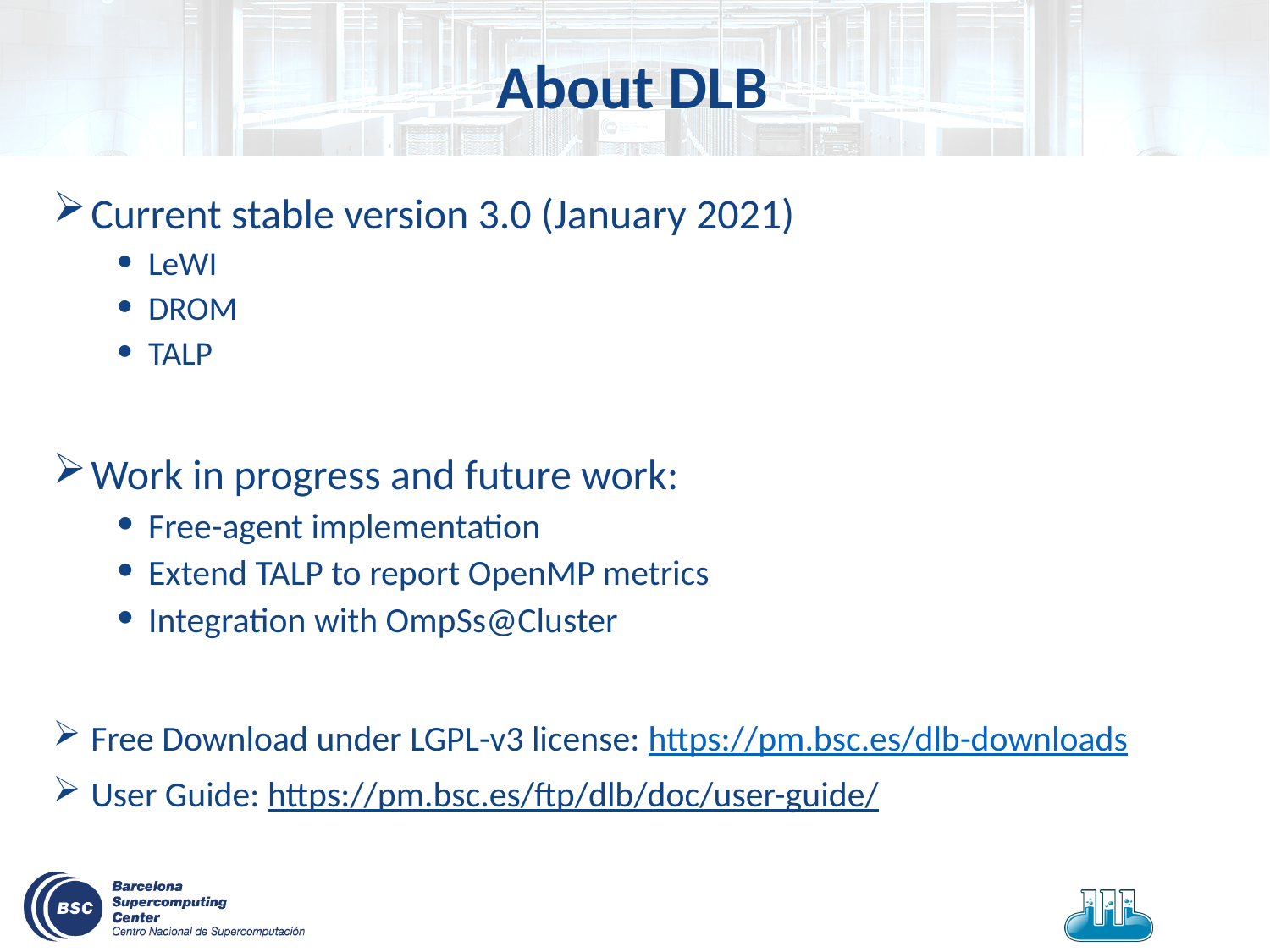

# About DLB
Current stable version 3.0 (January 2021)
LeWI
DROM
TALP

Work in progress and future work:
Free-agent implementation
Extend TALP to report OpenMP metrics
Integration with OmpSs@Cluster

Free Download under LGPL-v3 license: https://pm.bsc.es/dlb-downloads
User Guide: https://pm.bsc.es/ftp/dlb/doc/user-guide/